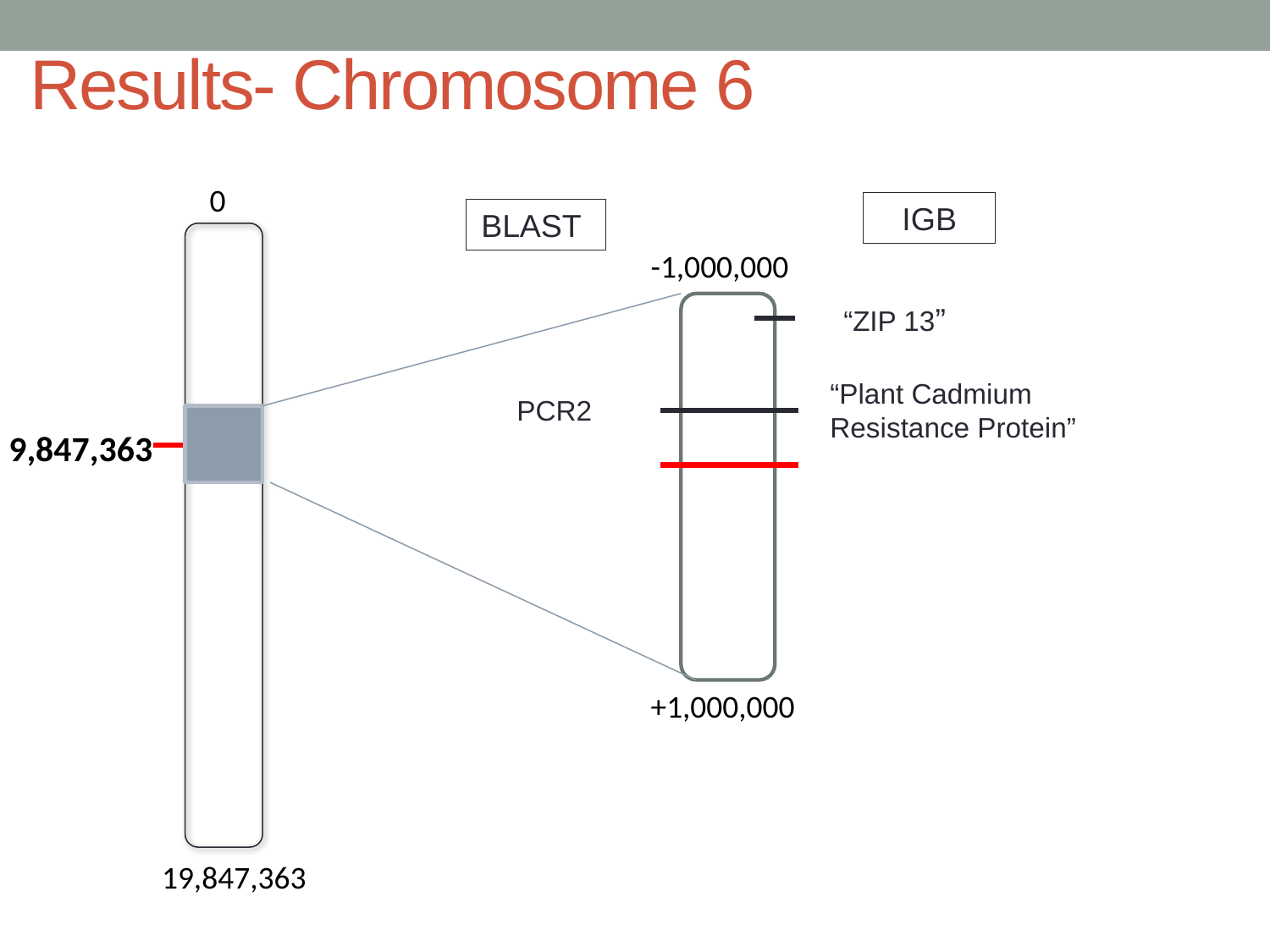

# Results- Chromosome 6
0
IGB
BLAST

-1,000,000

“ZIP 13”
“Plant Cadmium Resistance Protein”
PCR2

9,847,363

+1,000,000
19,847,363